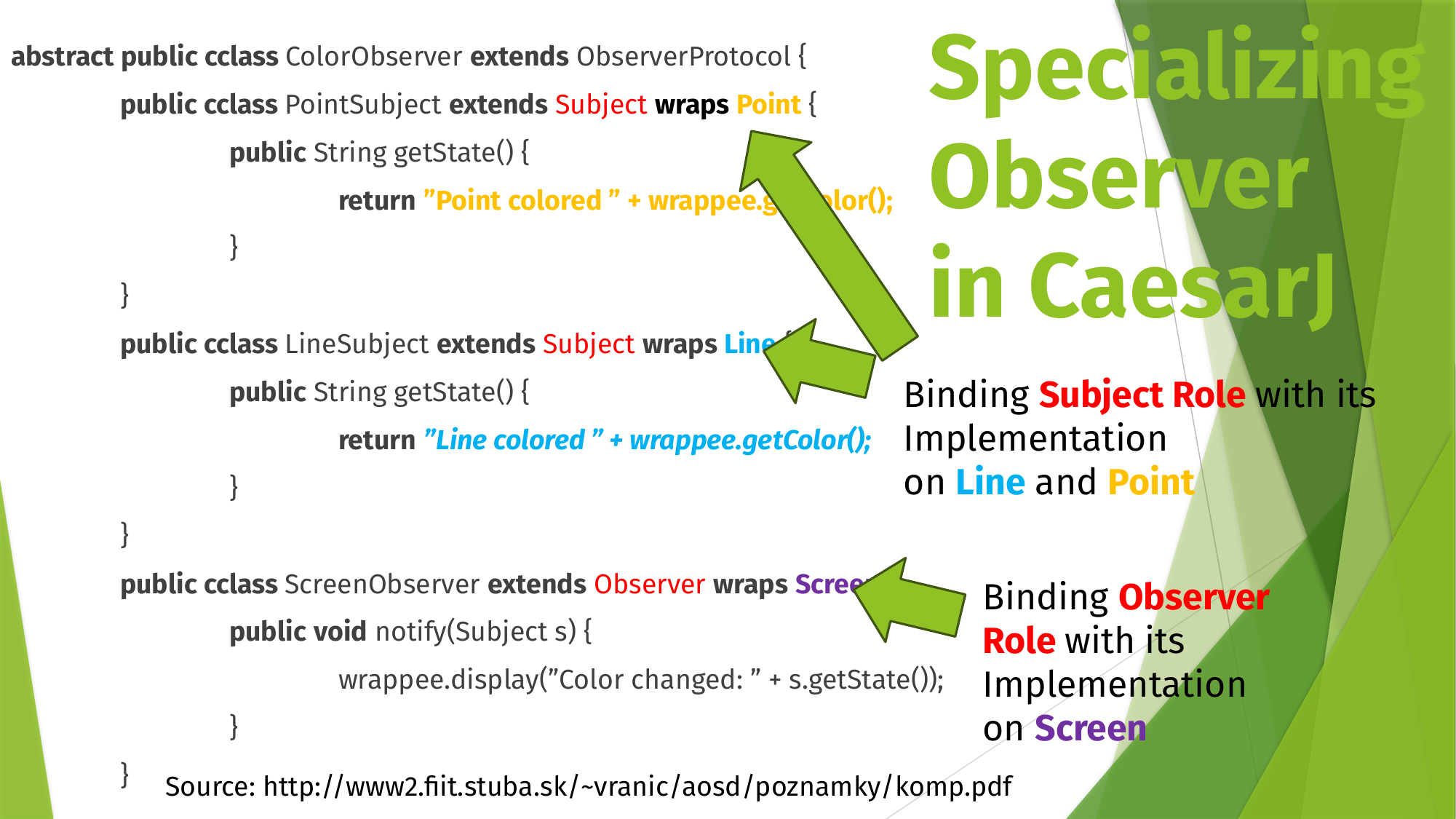

Specializing
Observer
in CaesarJ
abstract public cclass ColorObserver extends ObserverProtocol {
	public cclass PointSubject extends Subject wraps Point {
		public String getState() {
			return ”Point colored ” + wrappee.getColor();
		}
	}
	public cclass LineSubject extends Subject wraps Line {
		public String getState() {
			return ”Line colored ” + wrappee.getColor();
		}
	}
	public cclass ScreenObserver extends Observer wraps Screen {
		public void notify(Subject s) {
			wrappee.display(”Color changed: ” + s.getState());
		}
	}

Binding Subject Role with its
Implementation
on Line and Point

Binding Observer
Role with its
Implementation
on Screen
Source: http://www2.fiit.stuba.sk/~vranic/aosd/poznamky/komp.pdf